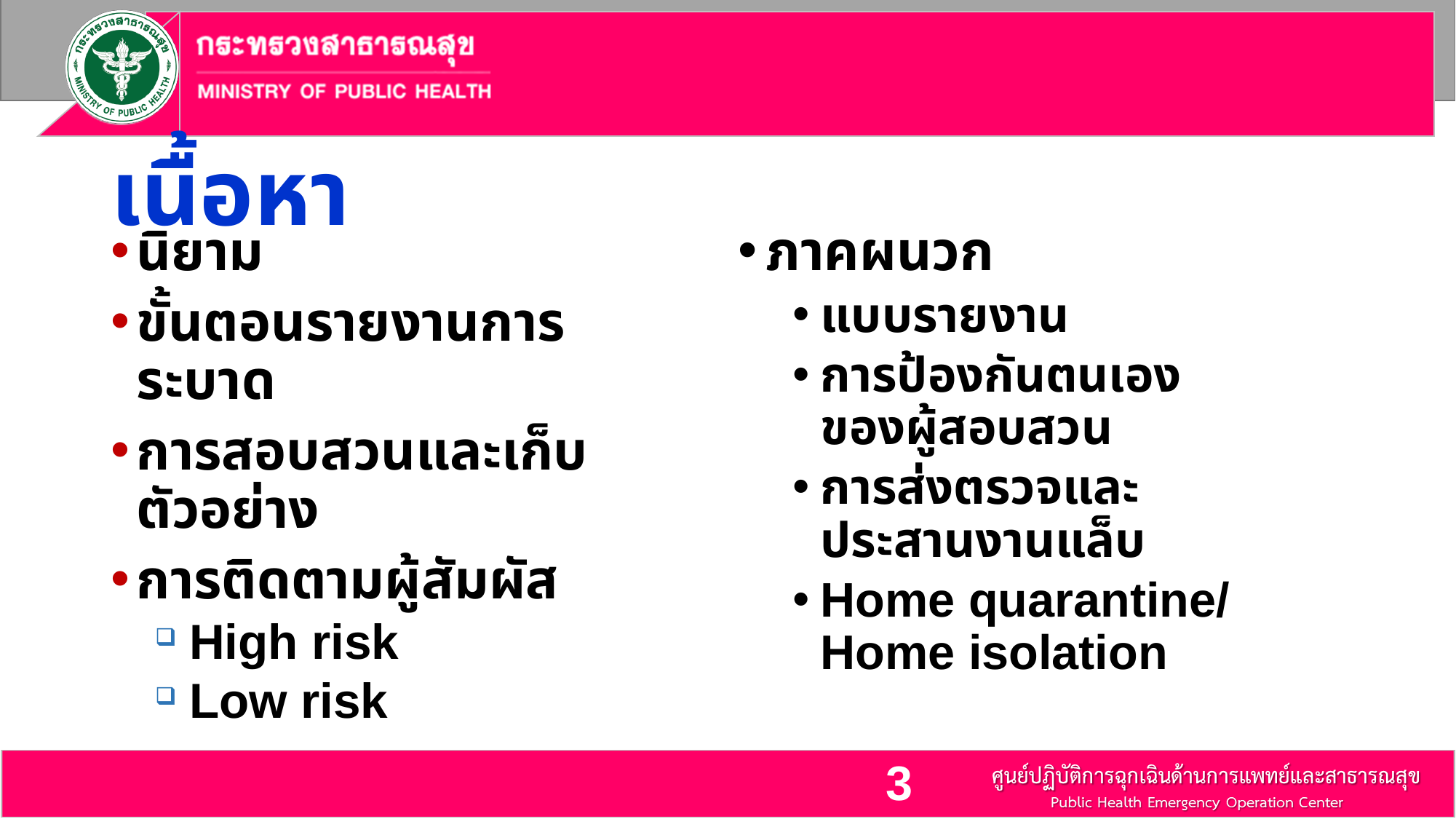

# เนื้อหา
นิยาม
ขั้นตอนรายงานการระบาด
การสอบสวนและเก็บตัวอย่าง
การติดตามผู้สัมผัส
High risk
Low risk
ภาคผนวก
แบบรายงาน
การป้องกันตนเองของผู้สอบสวน
การส่งตรวจและประสานงานแล็บ
Home quarantine/
Home isolation
3